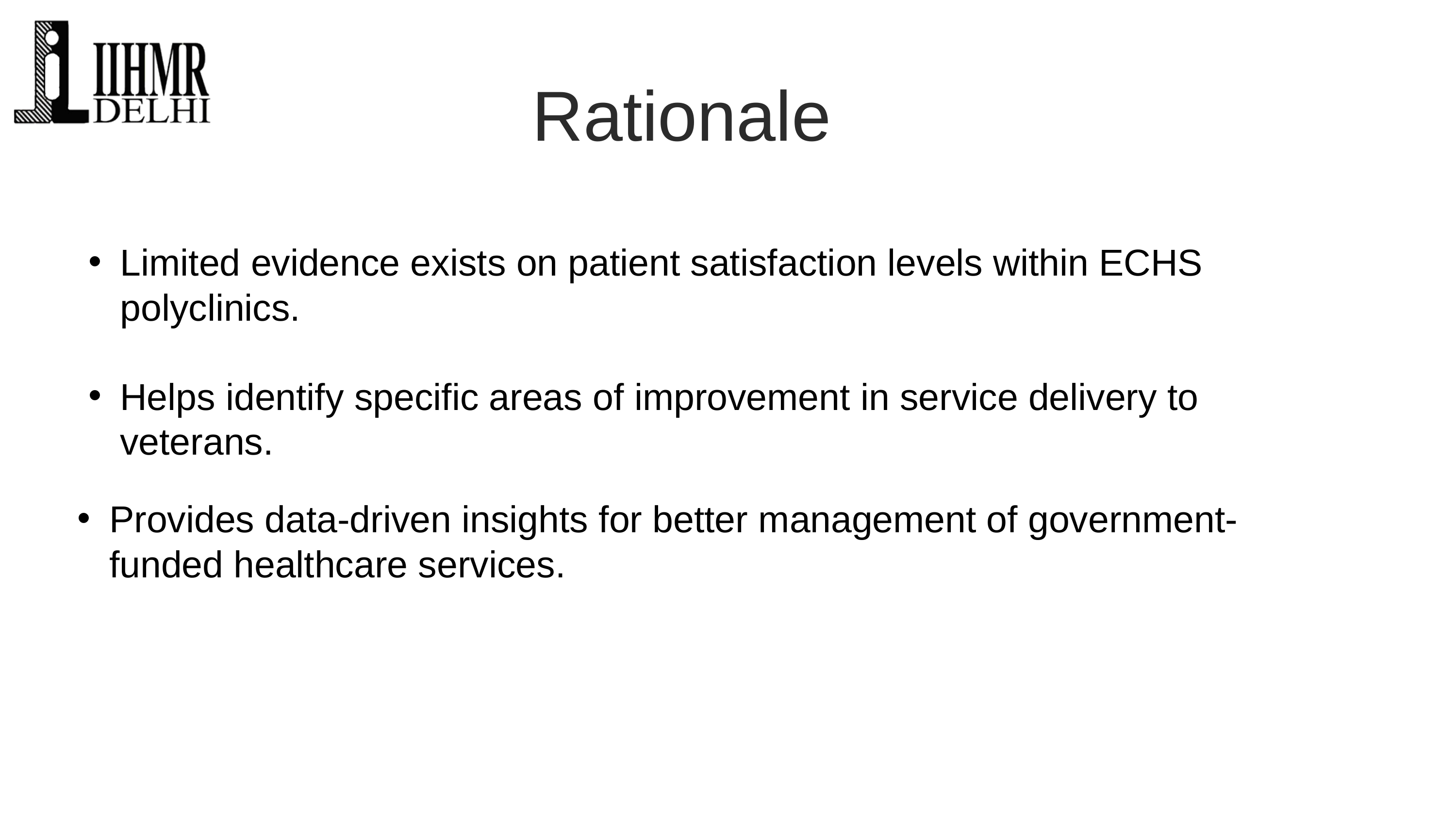

Rationale
Limited evidence exists on patient satisfaction levels within ECHS polyclinics.

Helps identify specific areas of improvement in service delivery to veterans.

Provides data-driven insights for better management of government-funded healthcare services.